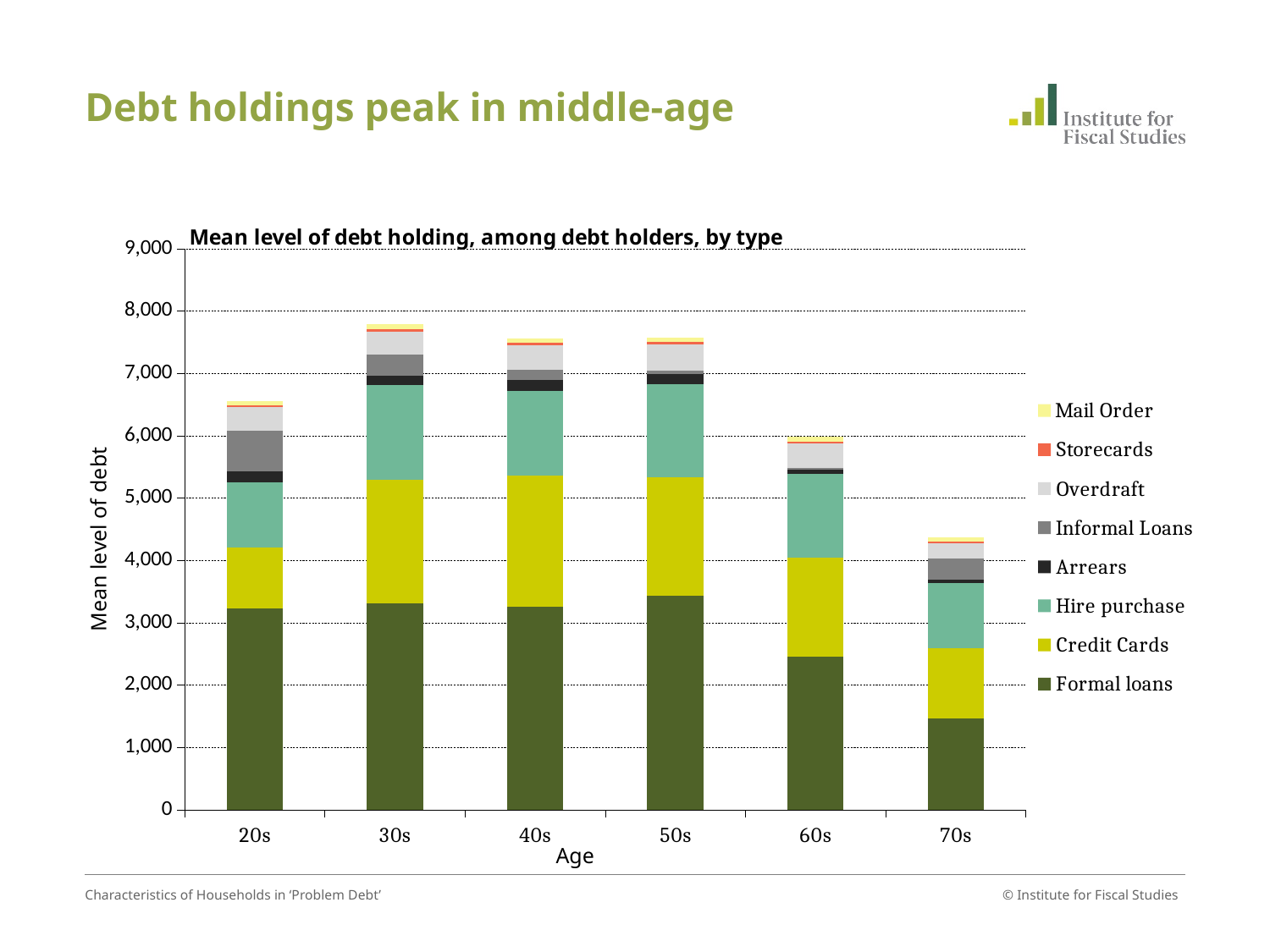

# Debt holdings peak in middle-age

### Chart: Mean level of debt holding, among debt holders, by type

| Category |  |  |  |  |  |  |  |  |
|---|---|---|---|---|---|---|---|---|
| 20s | 3225.902701602719 | 985.3423948925162 | 1035.2285934984643 | 183.4072723388672 | 645.4927399121385 | 385.26073450021664 | 24.57188796997073 | 74.51127178914044 |
| 30s | 3310.5400191659537 | 1981.349355385491 | 1518.0591439169668 | 154.71876525878878 | 342.1666107935139 | 365.1399840496634 | 39.3606338500976 | 78.3815603470032 |
| 40s | 3261.462582525113 | 2094.4384907686745 | 1366.9223995901134 | 168.41880798339844 | 163.3051072563467 | 394.95375750838497 | 39.99235534667987 | 75.45186356329832 |
| 50s | 3436.62070514776 | 1898.8671452346946 | 1494.1932501580848 | 154.4867706298825 | 66.96749406708128 | 413.92622575348867 | 41.352104187011705 | 70.44325742041973 |
| 60s | 2457.6243198721572 | 1592.4601212703258 | 1342.898859937031 | 61.50494766235341 | 34.38485478747415 | 385.5532854676014 | 37.173919677734375 | 69.13502416202373 |
| 70s | 1463.1279979300577 | 1123.7952111058817 | 1050.988676155689 | 50.65009689331047 | 339.3037739814749 | 247.44972497476198 | 28.648530960082986 | 70.28881757901267 |
Characteristics of Households in ‘Problem Debt’
© Institute for Fiscal Studies